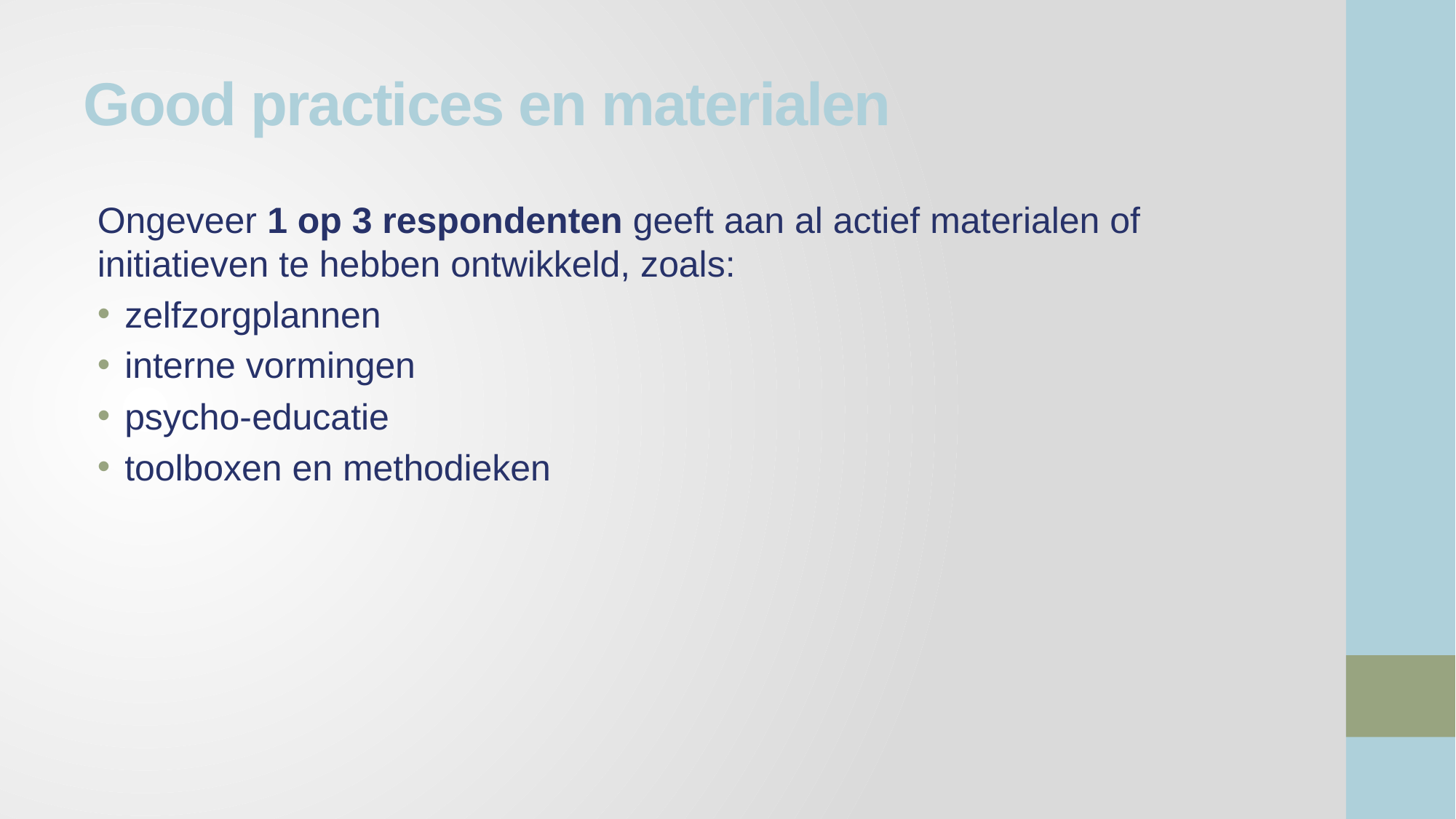

# Good practices en materialen
Ongeveer 1 op 3 respondenten geeft aan al actief materialen of initiatieven te hebben ontwikkeld, zoals:
zelfzorgplannen
interne vormingen
psycho-educatie
toolboxen en methodieken